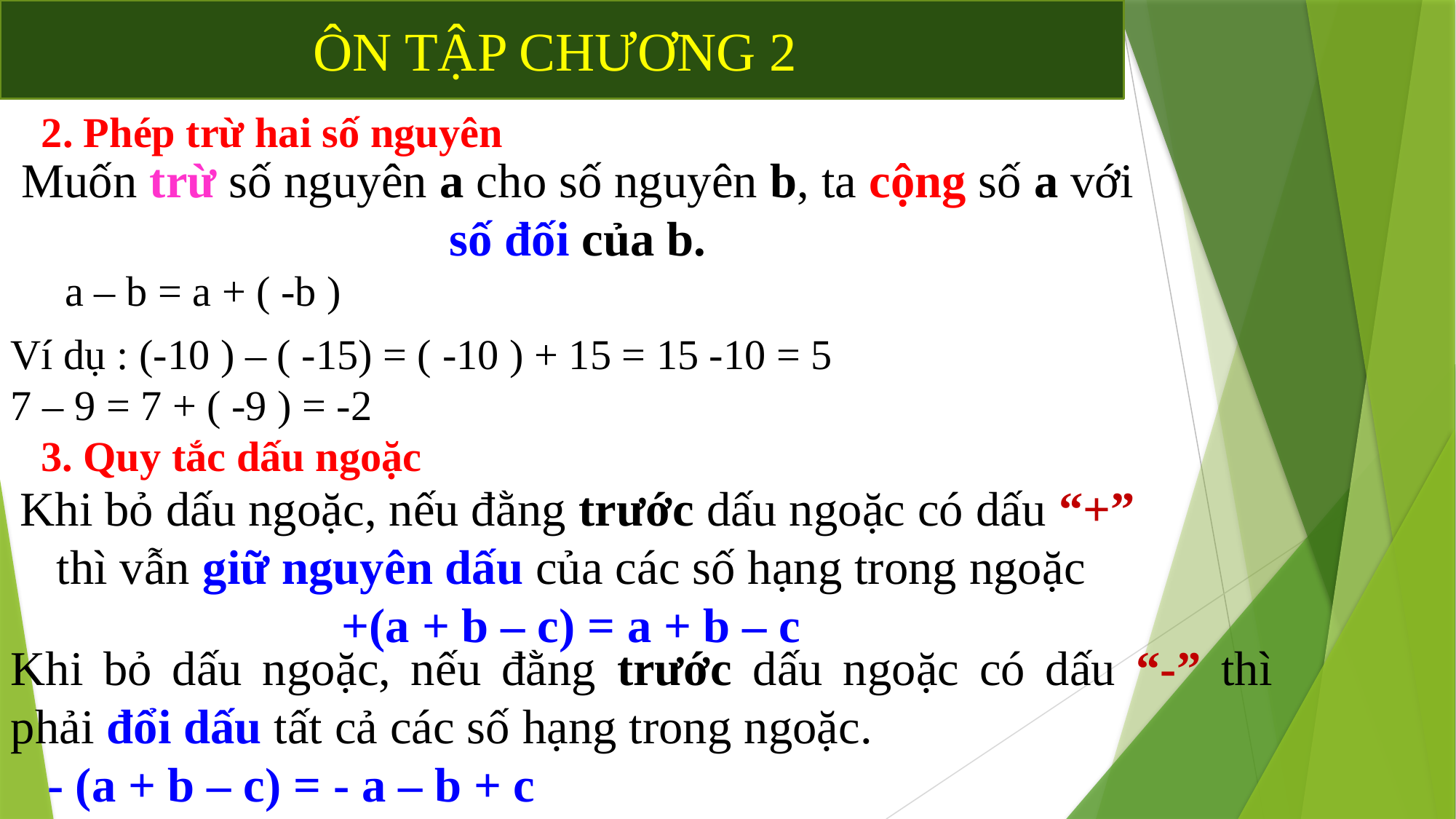

ÔN TẬP CHƯƠNG 2
2. Phép trừ hai số nguyên
Muốn trừ số nguyên a cho số nguyên b, ta cộng số a với số đối của b.
a – b = a + ( -b )
Ví dụ : (-10 ) – ( -15) = ( -10 ) + 15 = 15 -10 = 5
7 – 9 = 7 + ( -9 ) = -2
3. Quy tắc dấu ngoặc
Khi bỏ dấu ngoặc, nếu đằng trước dấu ngoặc có dấu “+” thì vẫn giữ nguyên dấu của các số hạng trong ngoặc
+(a + b – c) = a + b – c
Khi bỏ dấu ngoặc, nếu đằng trước dấu ngoặc có dấu “-” thì phải đổi dấu tất cả các số hạng trong ngoặc.
   - (a + b – c) = - a – b + c